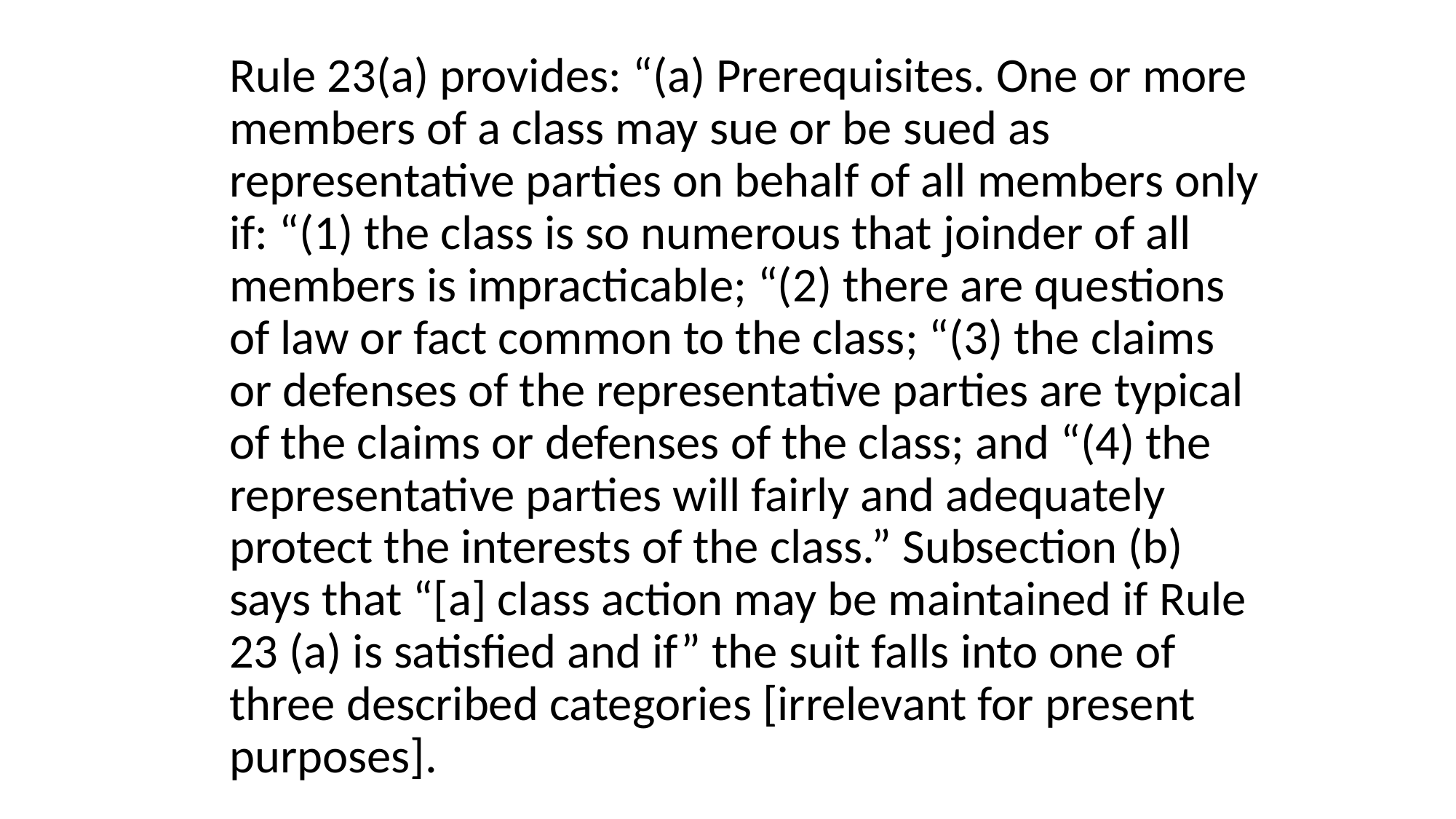

# Rule 23(a) provides: “(a) Prerequisites. One or more members of a class may sue or be sued as representative parties on behalf of all members only if: “(1) the class is so numerous that joinder of all members is impracticable; “(2) there are questions of law or fact common to the class; “(3) the claims or defenses of the representative parties are typical of the claims or defenses of the class; and “(4) the representative parties will fairly and adequately protect the interests of the class.” Subsection (b) says that “[a] class action may be maintained if Rule 23 (a) is satisfied and if” the suit falls into one of three described categories [irrelevant for present purposes].